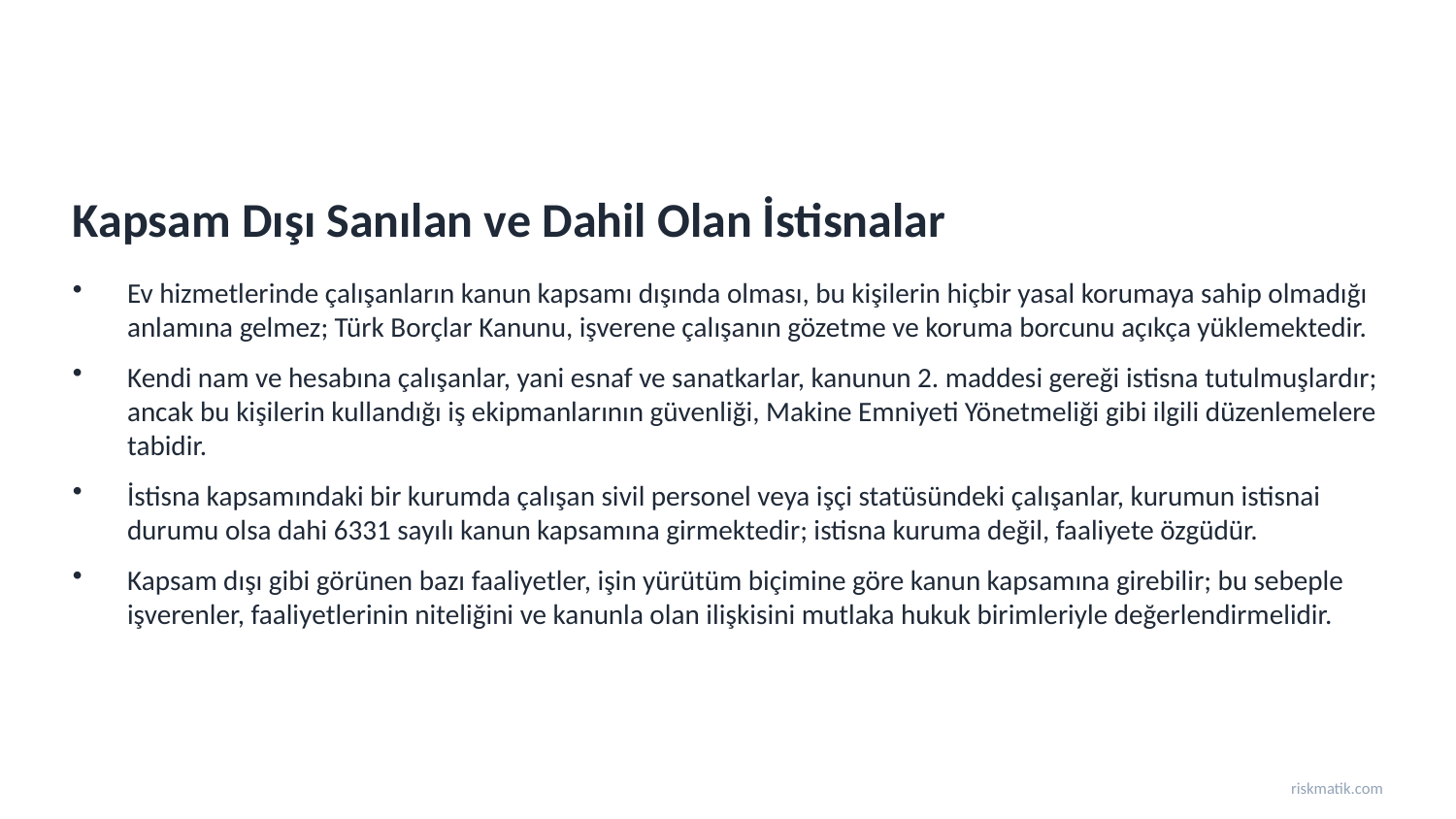

Kapsam Dışı Sanılan ve Dahil Olan İstisnalar
Ev hizmetlerinde çalışanların kanun kapsamı dışında olması, bu kişilerin hiçbir yasal korumaya sahip olmadığı anlamına gelmez; Türk Borçlar Kanunu, işverene çalışanın gözetme ve koruma borcunu açıkça yüklemektedir.
Kendi nam ve hesabına çalışanlar, yani esnaf ve sanatkarlar, kanunun 2. maddesi gereği istisna tutulmuşlardır; ancak bu kişilerin kullandığı iş ekipmanlarının güvenliği, Makine Emniyeti Yönetmeliği gibi ilgili düzenlemelere tabidir.
İstisna kapsamındaki bir kurumda çalışan sivil personel veya işçi statüsündeki çalışanlar, kurumun istisnai durumu olsa dahi 6331 sayılı kanun kapsamına girmektedir; istisna kuruma değil, faaliyete özgüdür.
Kapsam dışı gibi görünen bazı faaliyetler, işin yürütüm biçimine göre kanun kapsamına girebilir; bu sebeple işverenler, faaliyetlerinin niteliğini ve kanunla olan ilişkisini mutlaka hukuk birimleriyle değerlendirmelidir.
riskmatik.com